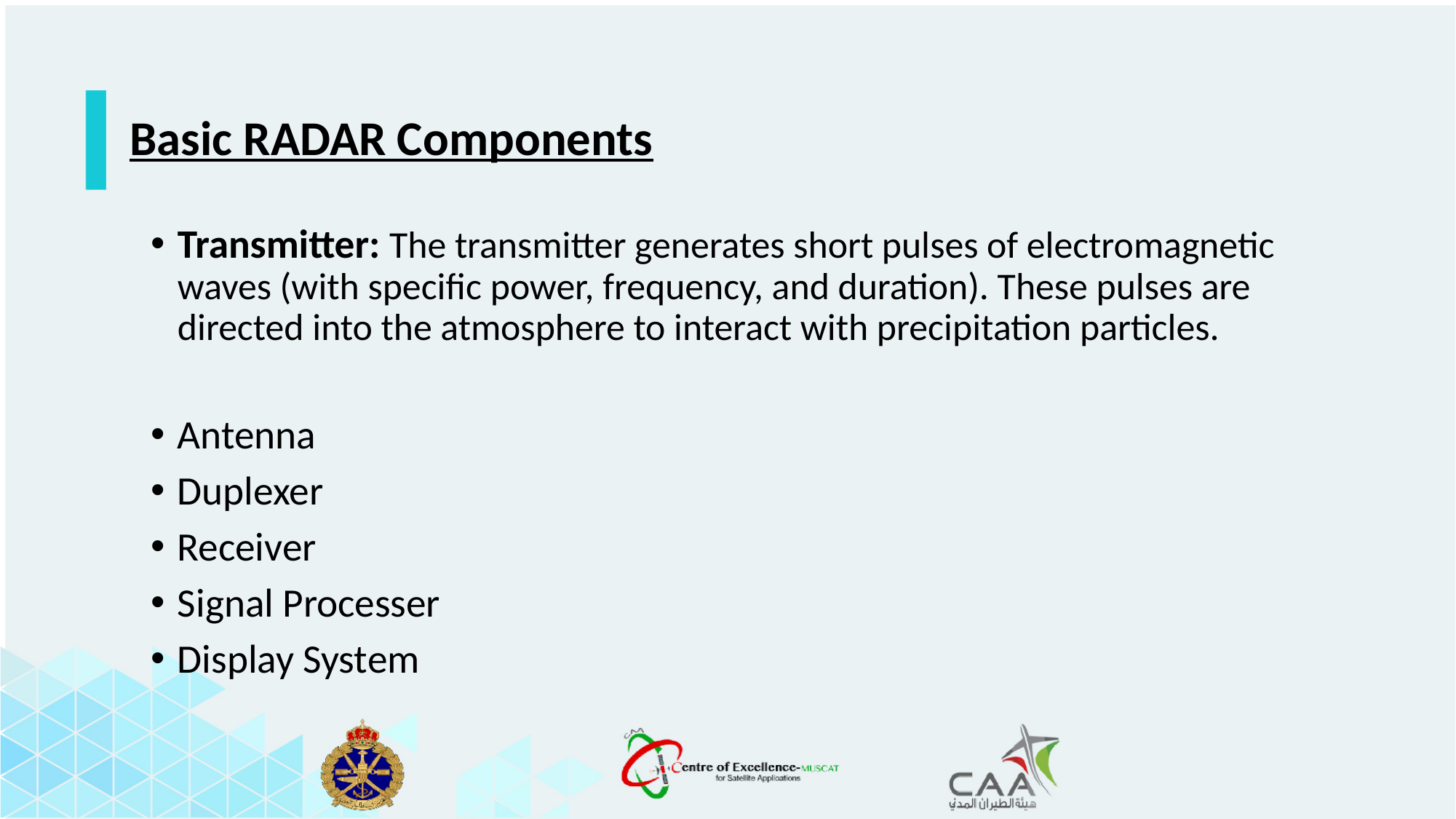

Basic RADAR Components
Transmitter: The transmitter generates short pulses of electromagnetic waves (with specific power, frequency, and duration). These pulses are directed into the atmosphere to interact with precipitation particles.

Antenna
Duplexer
Receiver
Signal Processer
Display System